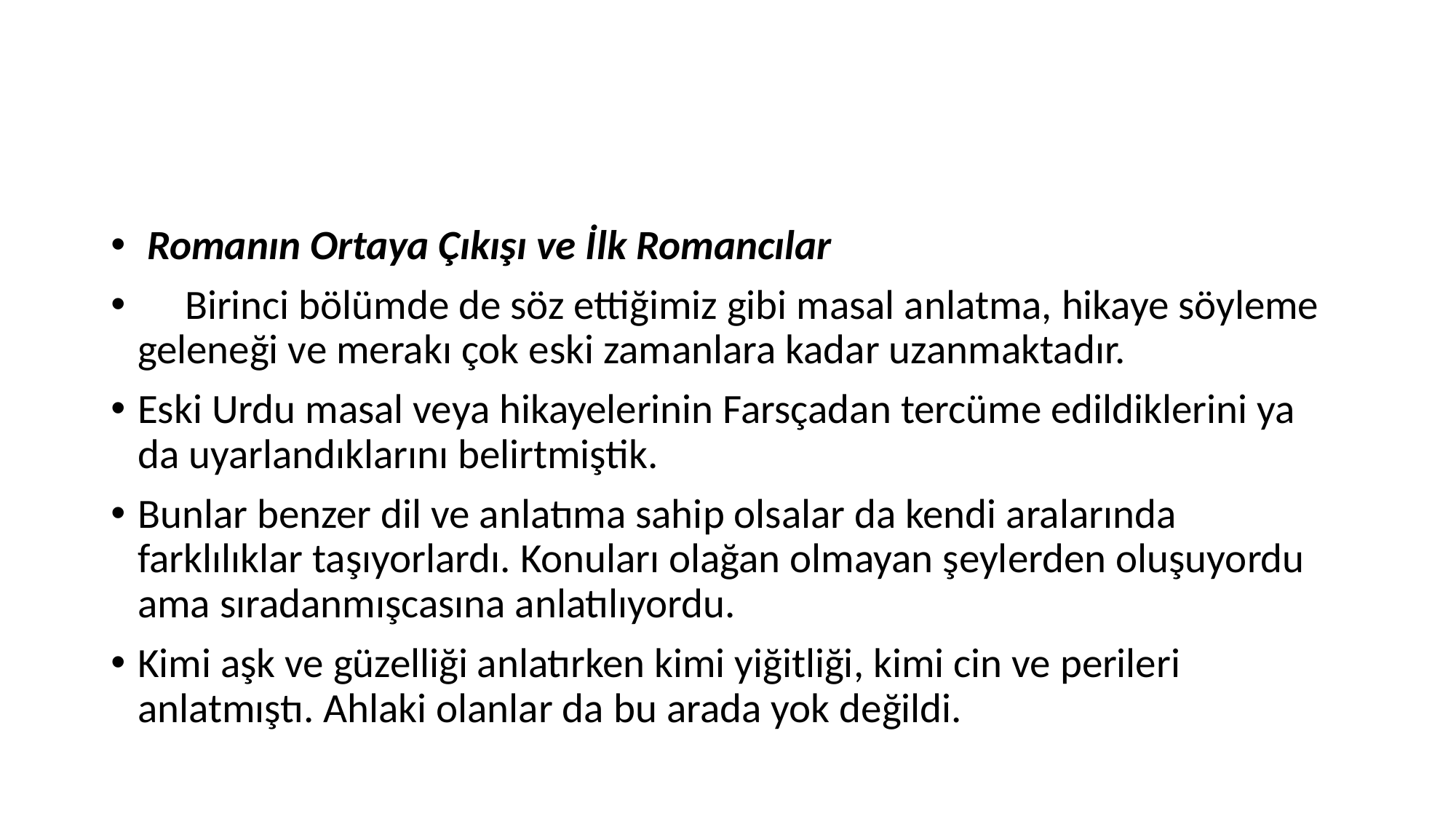

#
 Romanın Ortaya Çıkışı ve İlk Romancılar
     Birinci bölümde de söz ettiğimiz gibi masal anlatma, hikaye söyleme geleneği ve merakı çok eski zamanlara kadar uzanmaktadır.
Eski Urdu masal veya hikayelerinin Farsçadan tercüme edildiklerini ya da uyarlandıklarını belirtmiştik.
Bunlar benzer dil ve anlatıma sahip olsalar da kendi aralarında farklılıklar taşıyorlardı. Konuları olağan olmayan şeylerden oluşuyordu ama sıradanmışcasına anlatılıyordu.
Kimi aşk ve güzelliği anlatırken kimi yiğitliği, kimi cin ve perileri anlatmıştı. Ahlaki olanlar da bu arada yok değildi.